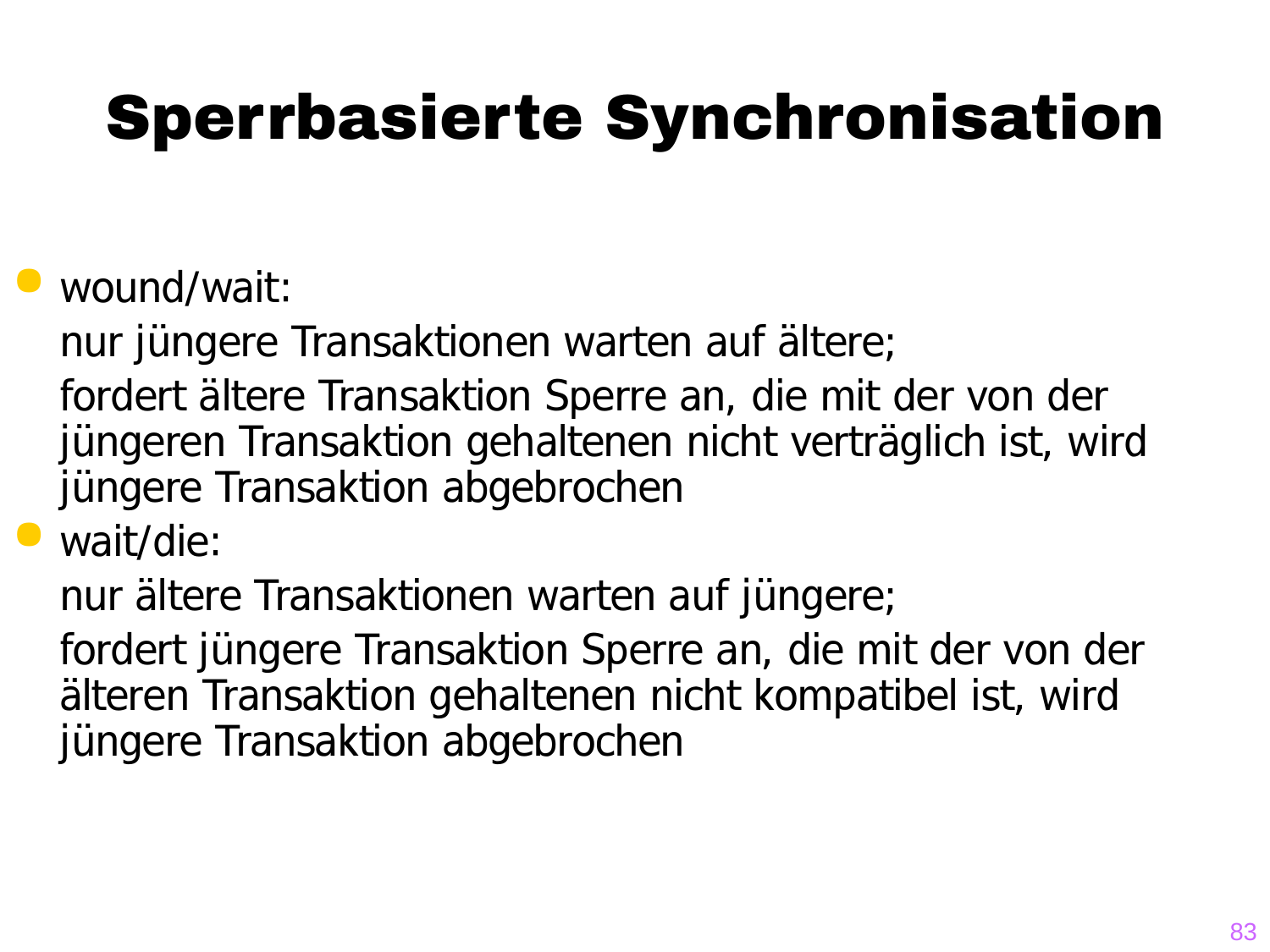

# Sperrbasierte Synchronisation
wound/wait:
	nur jüngere Transaktionen warten auf ältere;
	fordert ältere Transaktion Sperre an, die mit der von der jüngeren Transaktion gehaltenen nicht verträglich ist, wird jüngere Transaktion abgebrochen
wait/die:
	nur ältere Transaktionen warten auf jüngere;
	fordert jüngere Transaktion Sperre an, die mit der von der älteren Transaktion gehaltenen nicht kompatibel ist, wird jüngere Transaktion abgebrochen

83